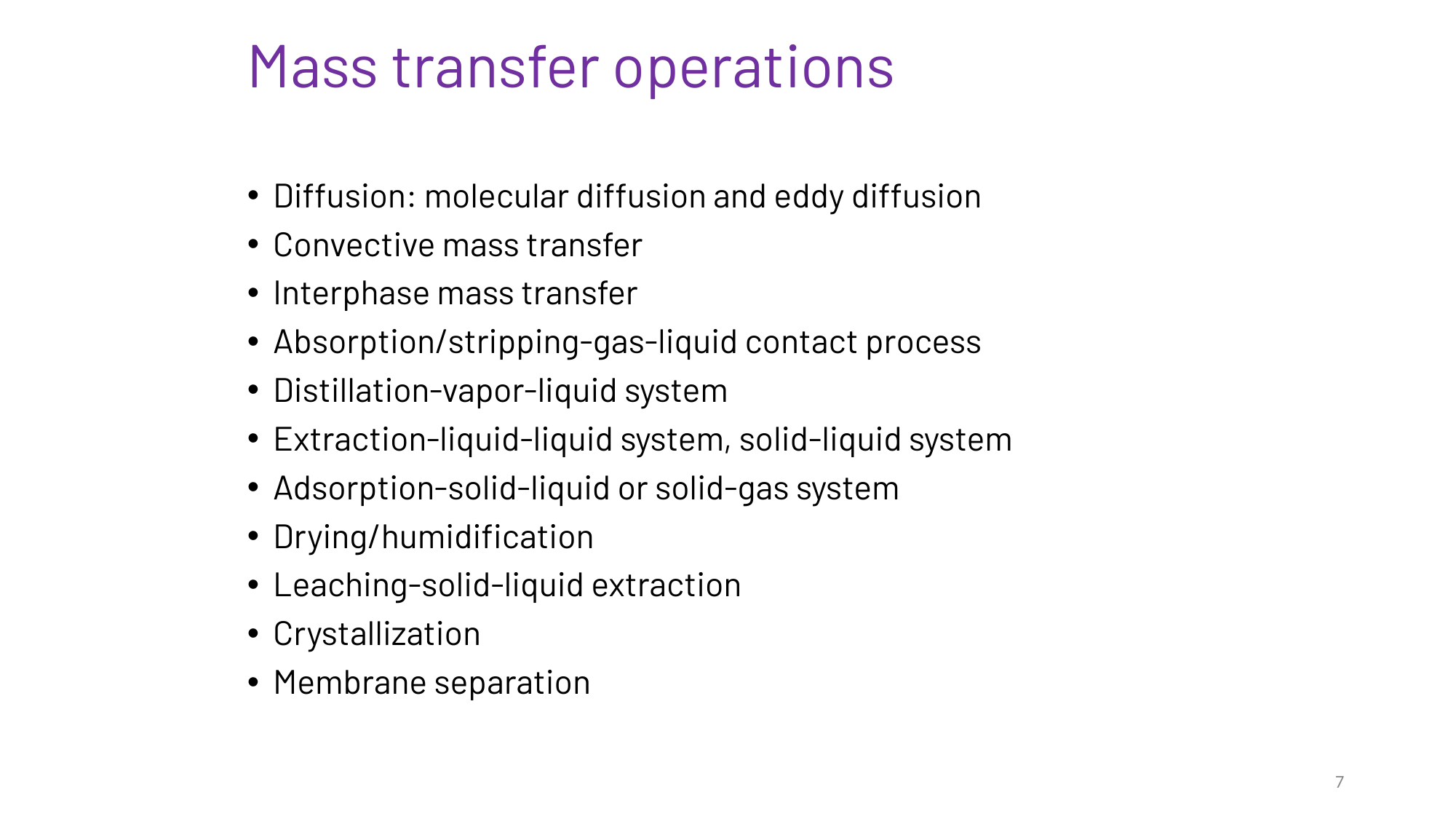

# Mass transfer operations
Diffusion: molecular diffusion and eddy diffusion
Convective mass transfer
Interphase mass transfer
Absorption/stripping-gas-liquid contact process
Distillation-vapor-liquid system
Extraction-liquid-liquid system, solid-liquid system
Adsorption-solid-liquid or solid-gas system
Drying/humidification
Leaching-solid-liquid extraction
Crystallization
Membrane separation

7